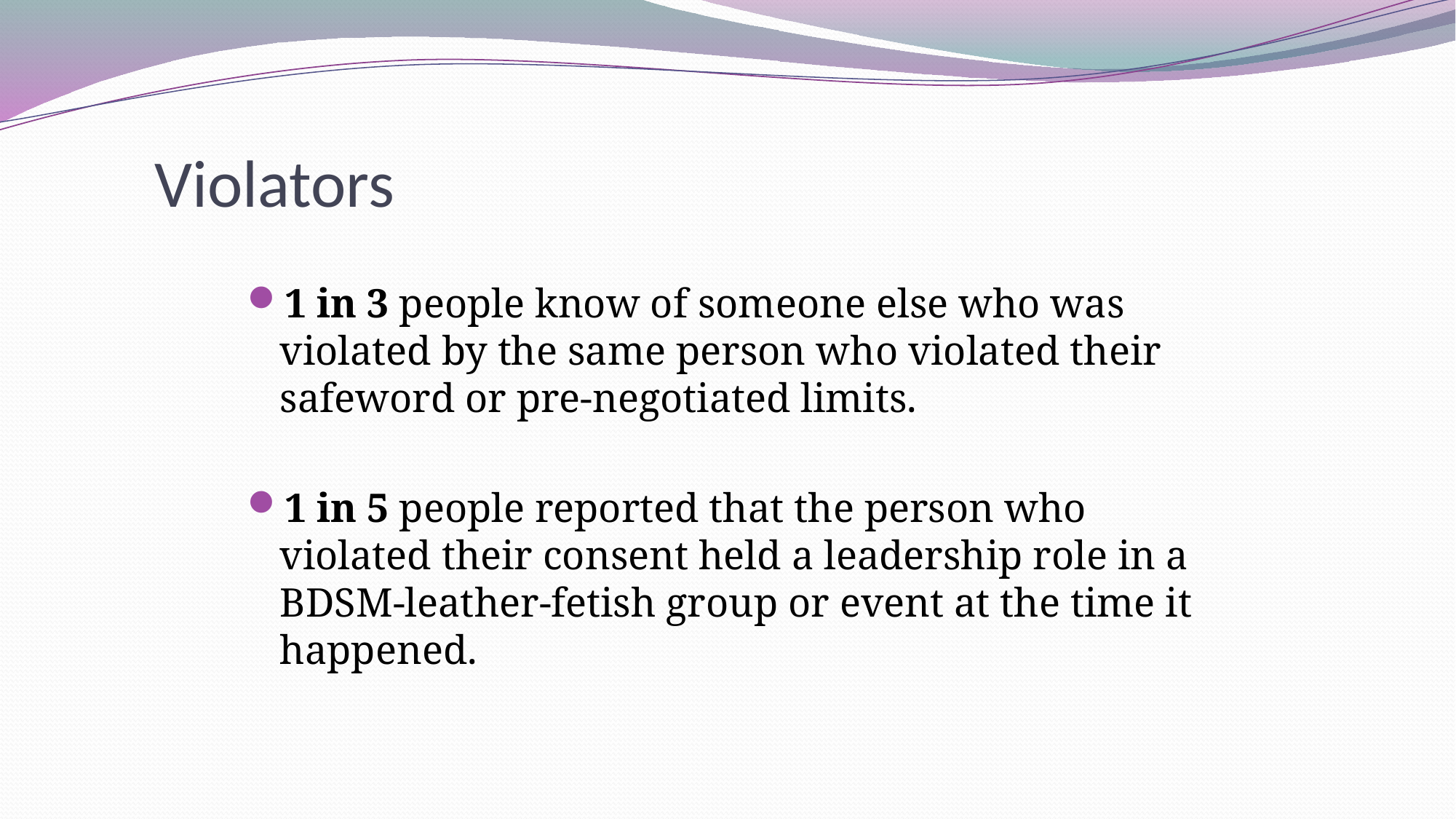

# Violators
1 in 3 people know of someone else who was violated by the same person who violated their safeword or pre-negotiated limits.

1 in 5 people reported that the person who violated their consent held a leadership role in a BDSM-leather-fetish group or event at the time it happened.